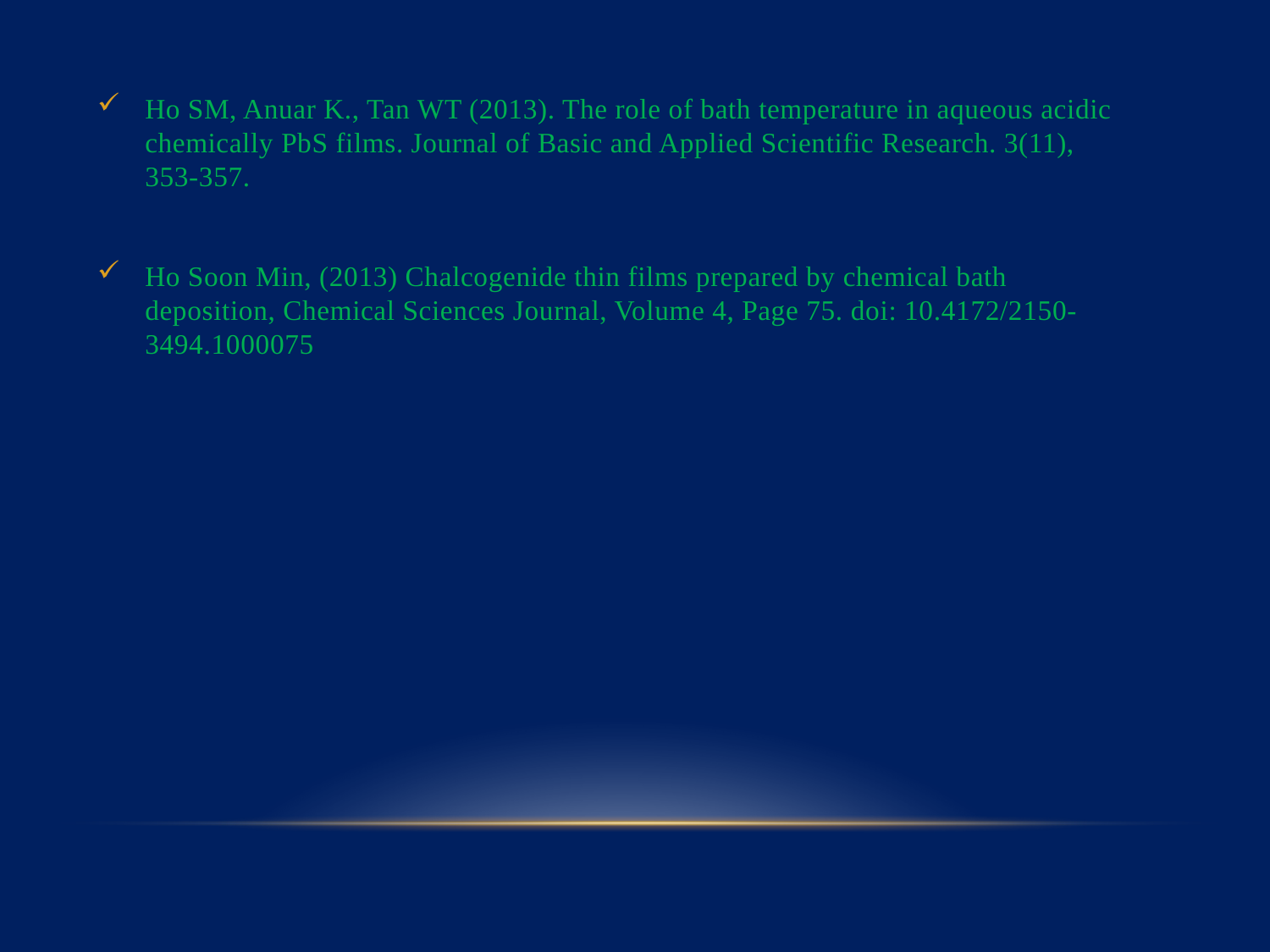

Ho SM, Anuar K., Tan WT (2013). The role of bath temperature in aqueous acidic chemically PbS films. Journal of Basic and Applied Scientific Research. 3(11), 353-357.

Ho Soon Min, (2013) Chalcogenide thin films prepared by chemical bath deposition, Chemical Sciences Journal, Volume 4, Page 75. doi: 10.4172/2150-3494.1000075